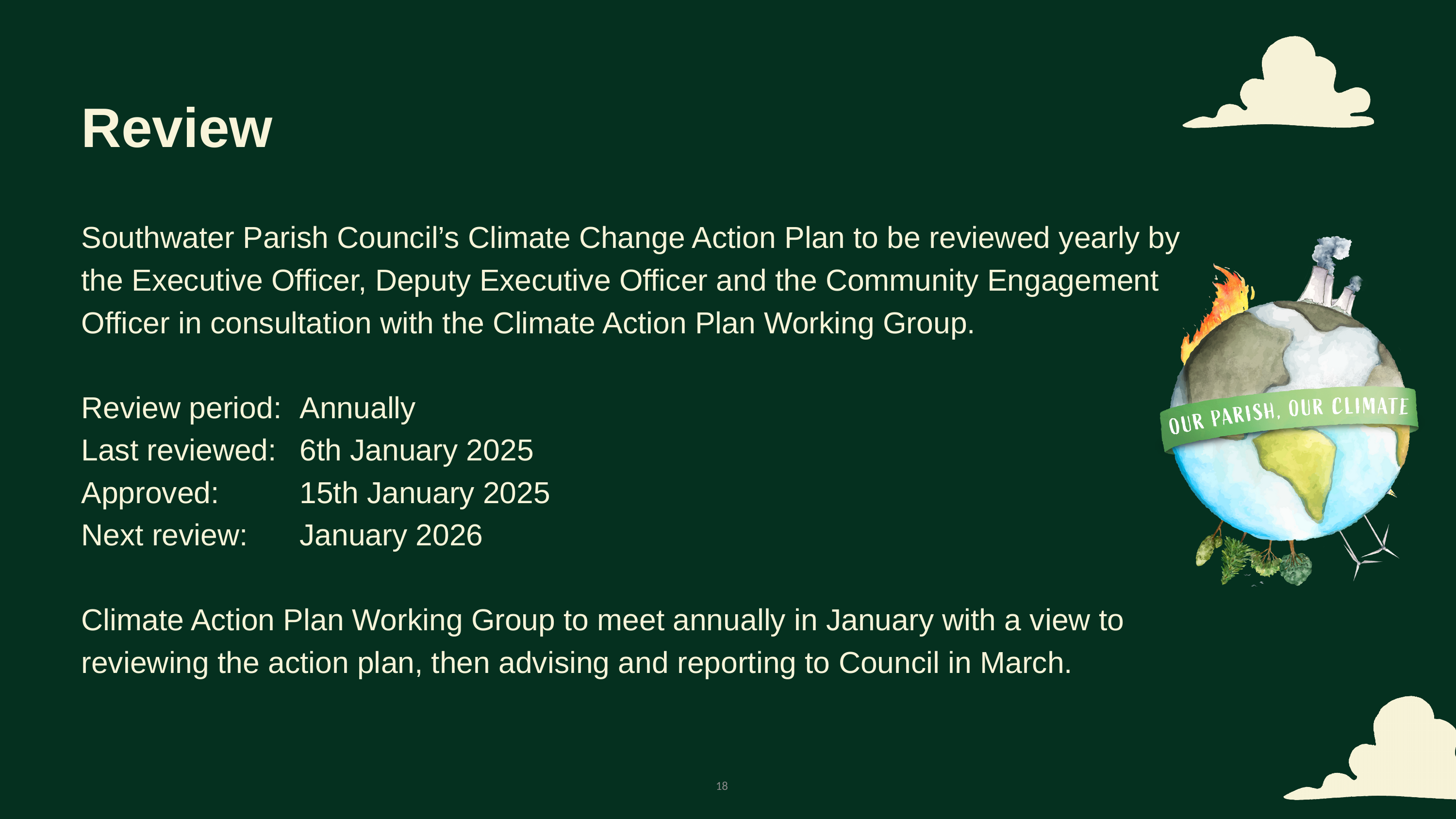

Review

Southwater Parish Council’s Climate Change Action Plan to be reviewed yearly by the Executive Officer, Deputy Executive Officer and the Community Engagement Officer in consultation with the Climate Action Plan Working Group.

Review period:	Annually
Last reviewed:	6th January 2025
Approved:		15th January 2025
Next review:	January 2026

Climate Action Plan Working Group to meet annually in January with a view to reviewing the action plan, then advising and reporting to Council in March.

18